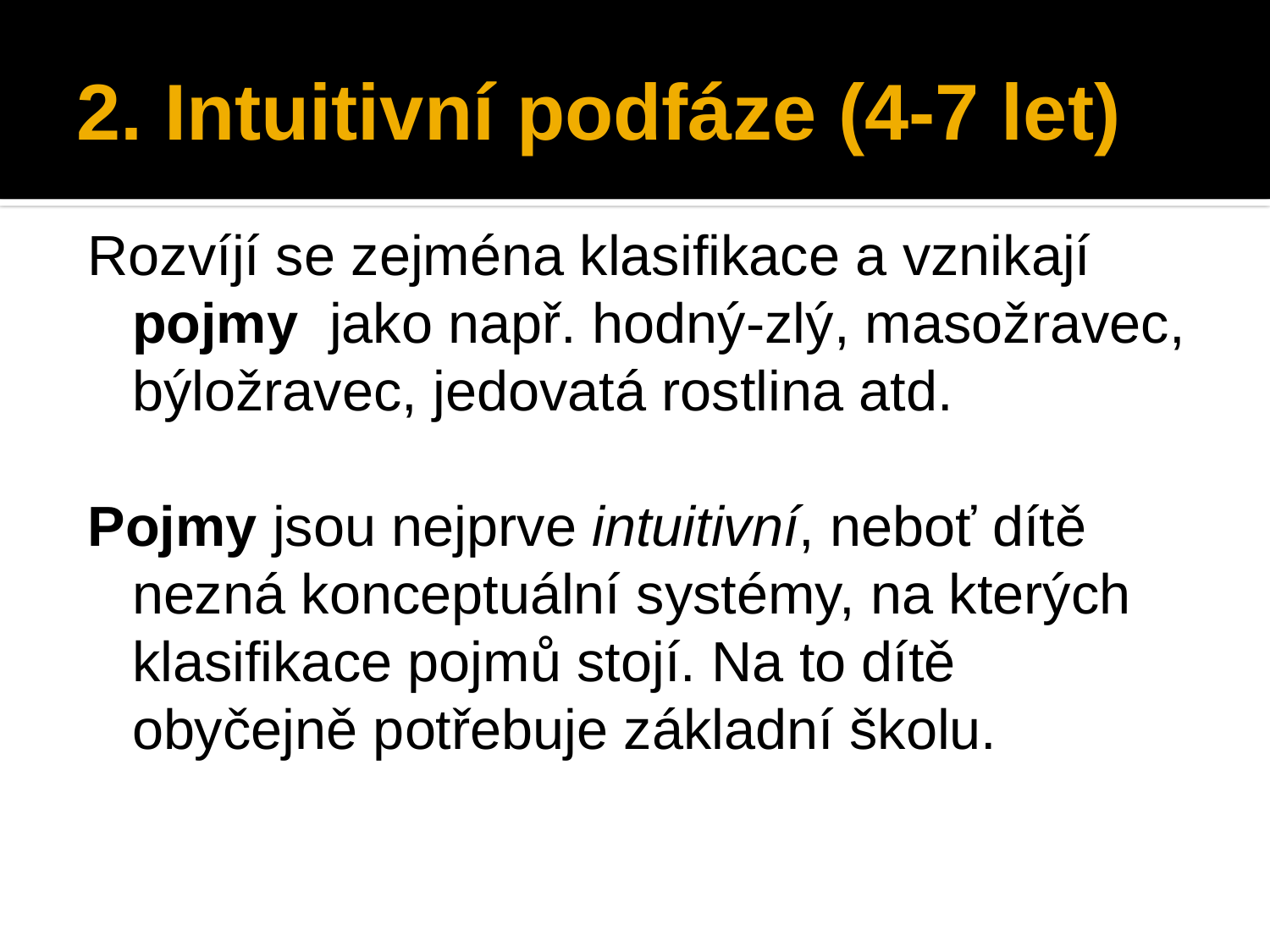

# 2. Intuitivní podfáze (4-7 let)
Rozvíjí se zejména klasifikace a vznikají pojmy  jako např. hodný-zlý, masožravec, býložravec, jedovatá rostlina atd.

Pojmy jsou nejprve intuitivní, neboť dítě nezná konceptuální systémy, na kterých klasifikace pojmů stojí. Na to dítě obyčejně potřebuje základní školu.